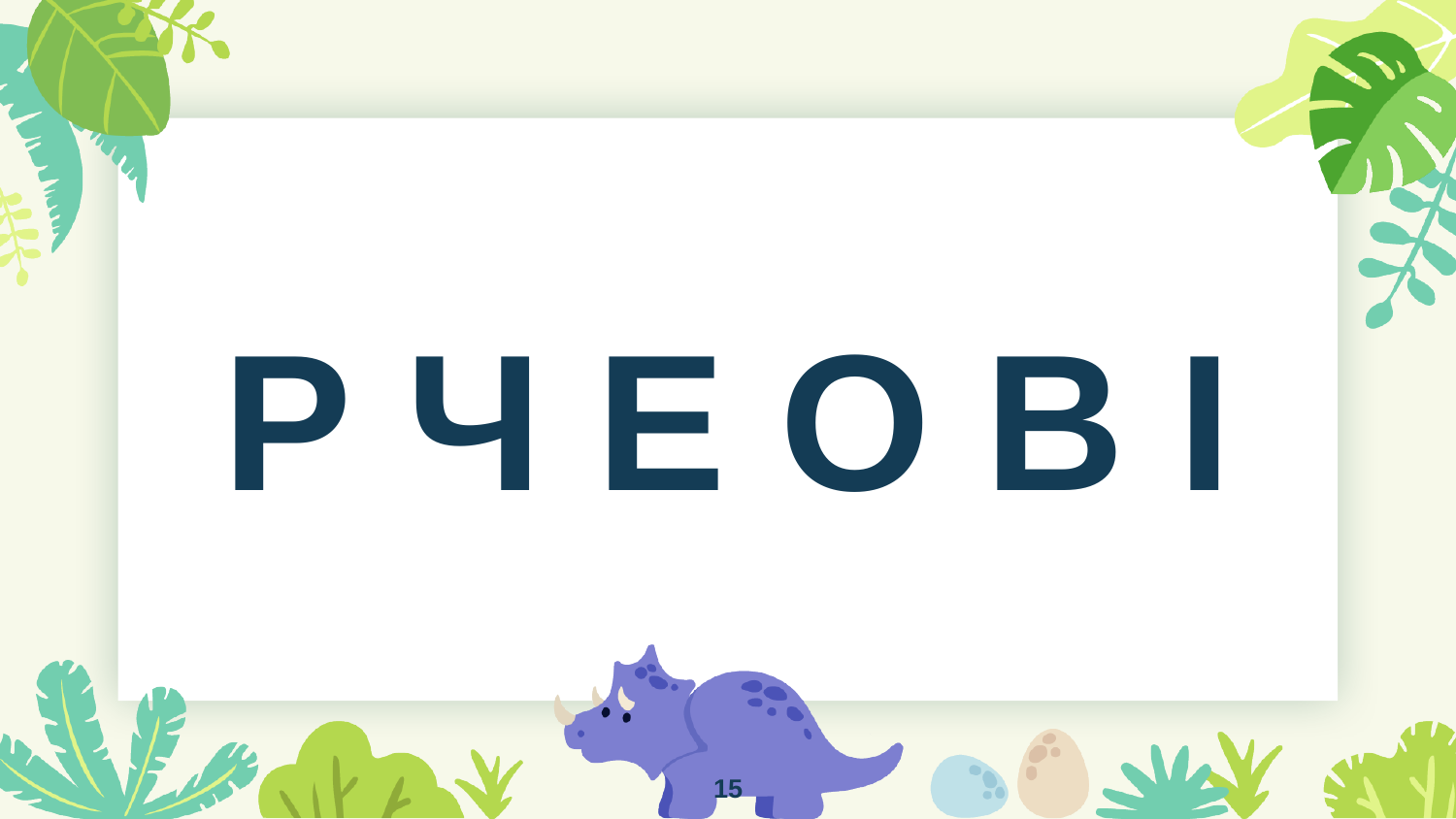

# Р Ч Е О В І
15